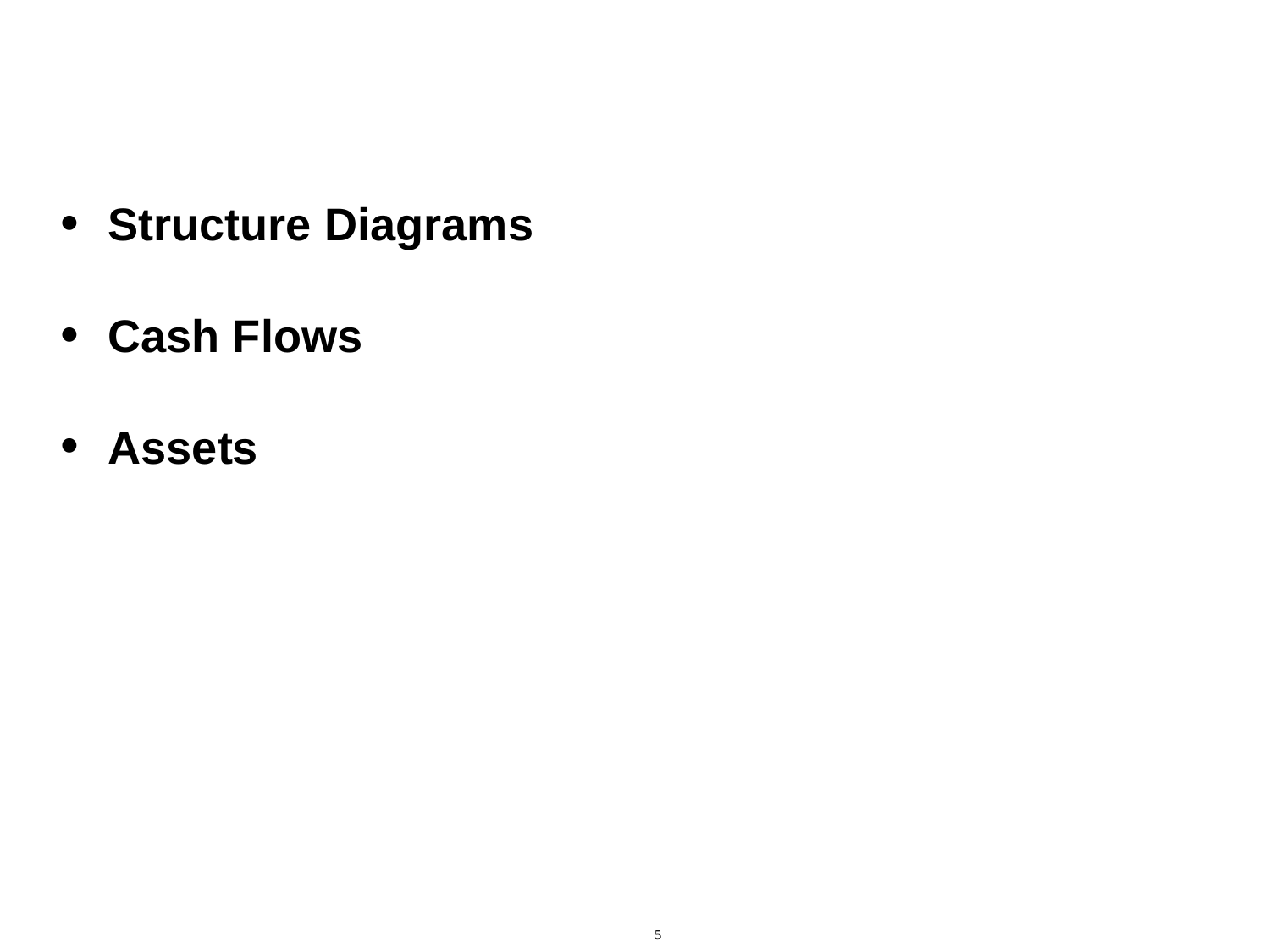

5
#
Structure Diagrams
Cash Flows
Assets